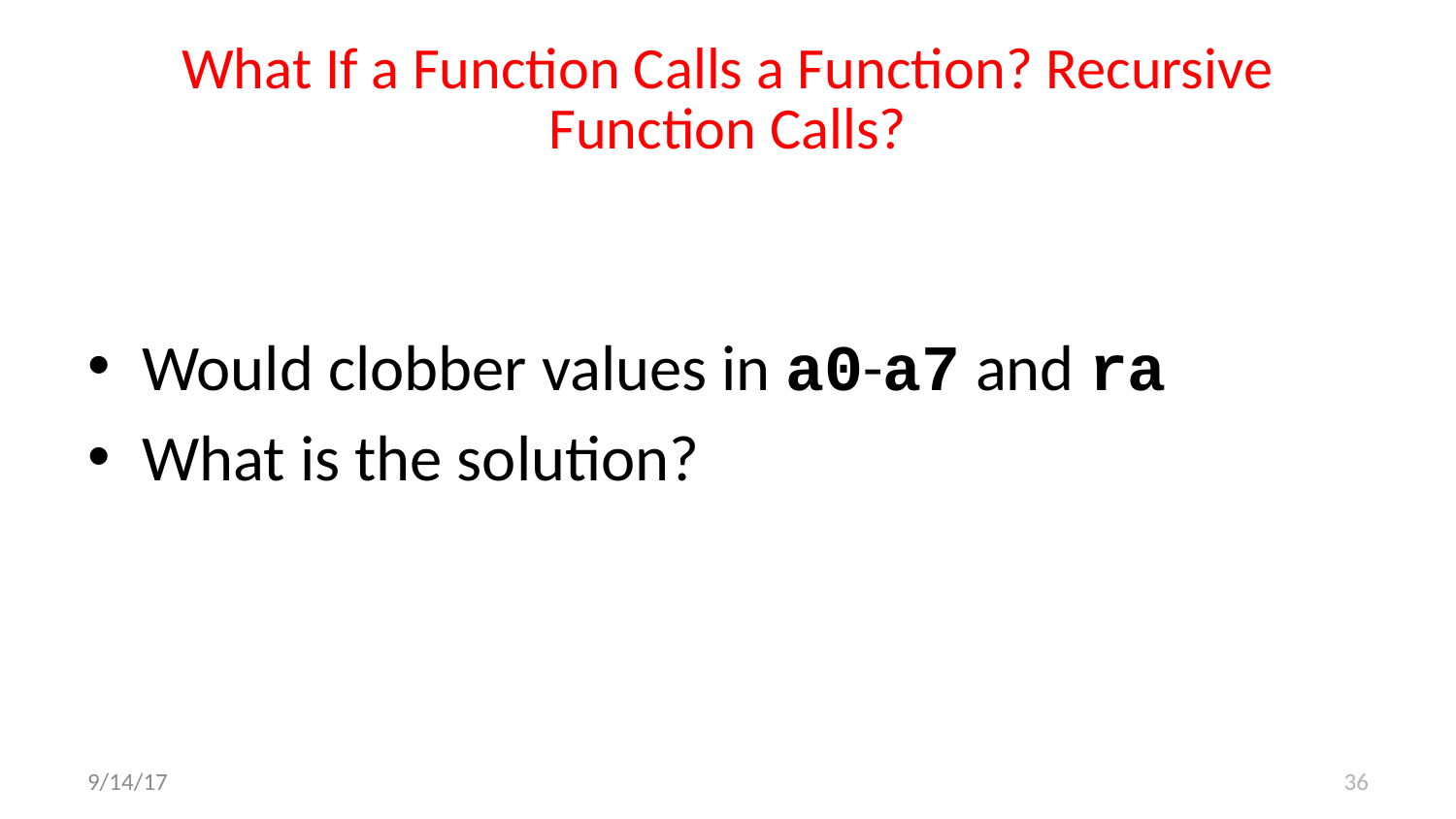

# What If a Function Calls a Function? Recursive Function Calls?
Would clobber values in a0-a7 and ra
What is the solution?
9/14/17
36